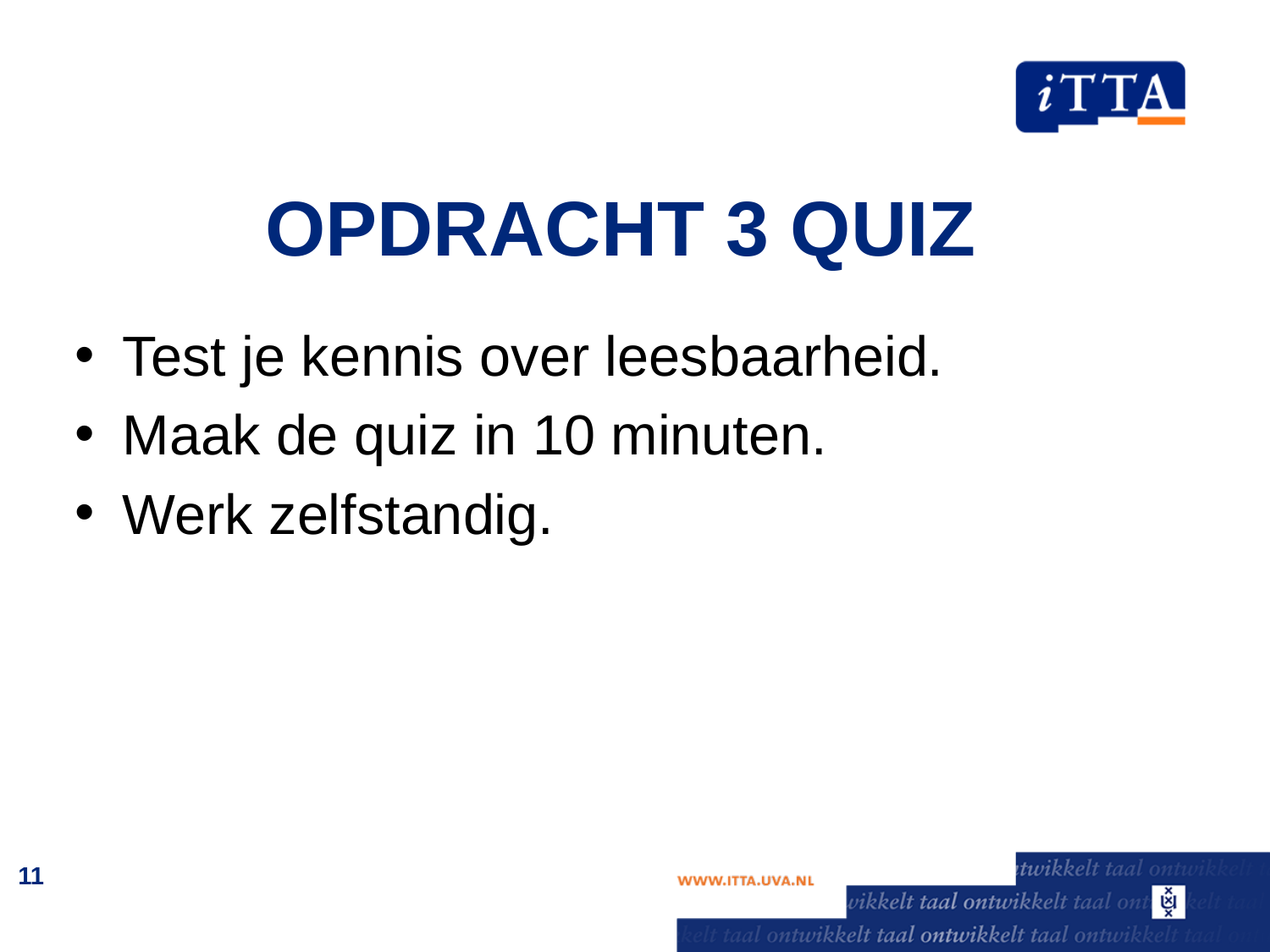

# Opdracht 3 Quiz
Test je kennis over leesbaarheid.
Maak de quiz in 10 minuten.
Werk zelfstandig.

11